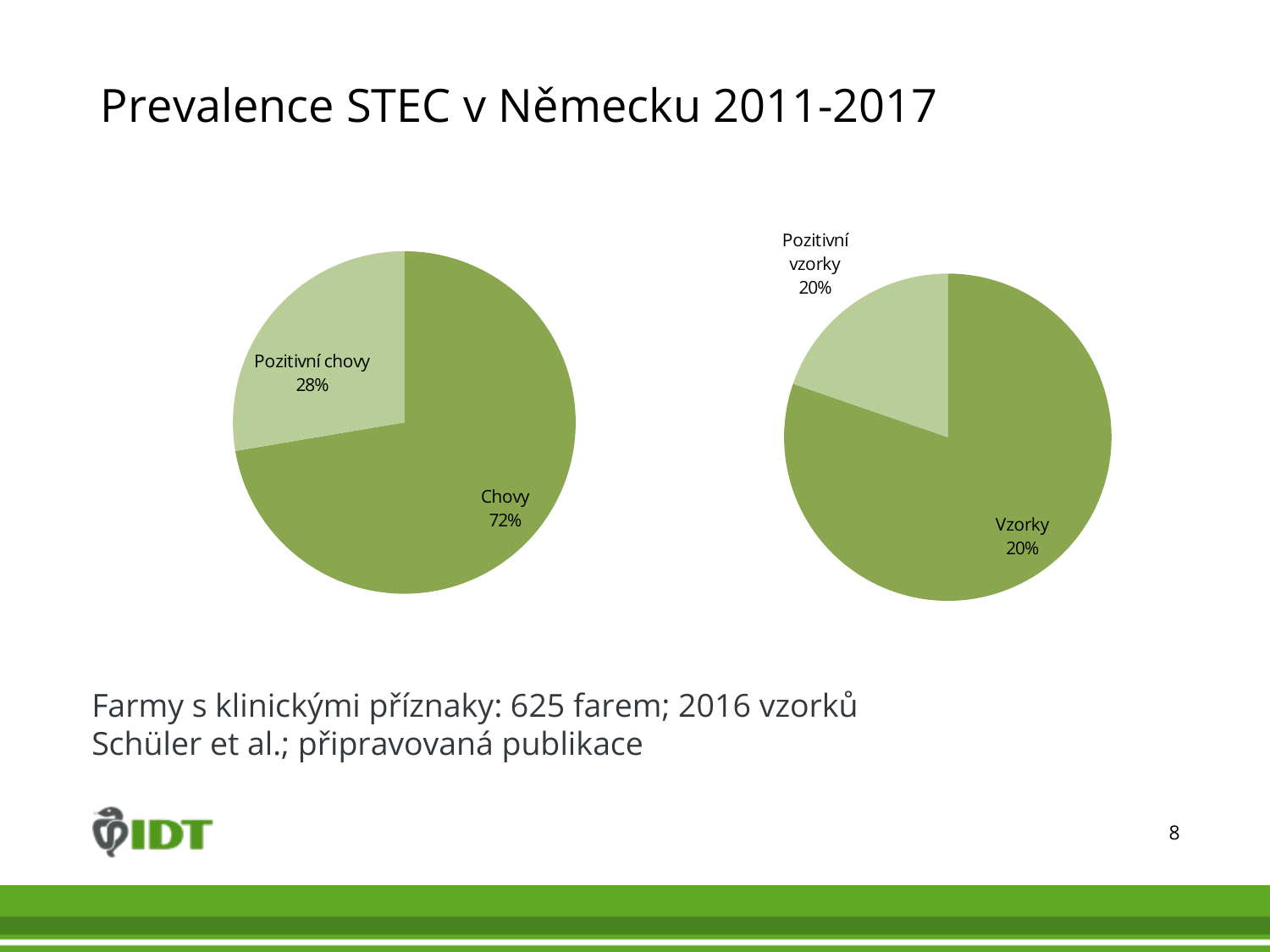

# Prevalence STEC v Německu 2011-2017

### Chart

| Category |  |
|---|---|
| Farms | 625.0 |
| positive Farms | 239.0 |

### Chart

| Category |  |
|---|---|
| Samples | 2016.0 |
| positive samples | 495.0 |
Farmy s klinickými příznaky: 625 farem; 2016 vzorků
Schüler et al.; připravovaná publikace